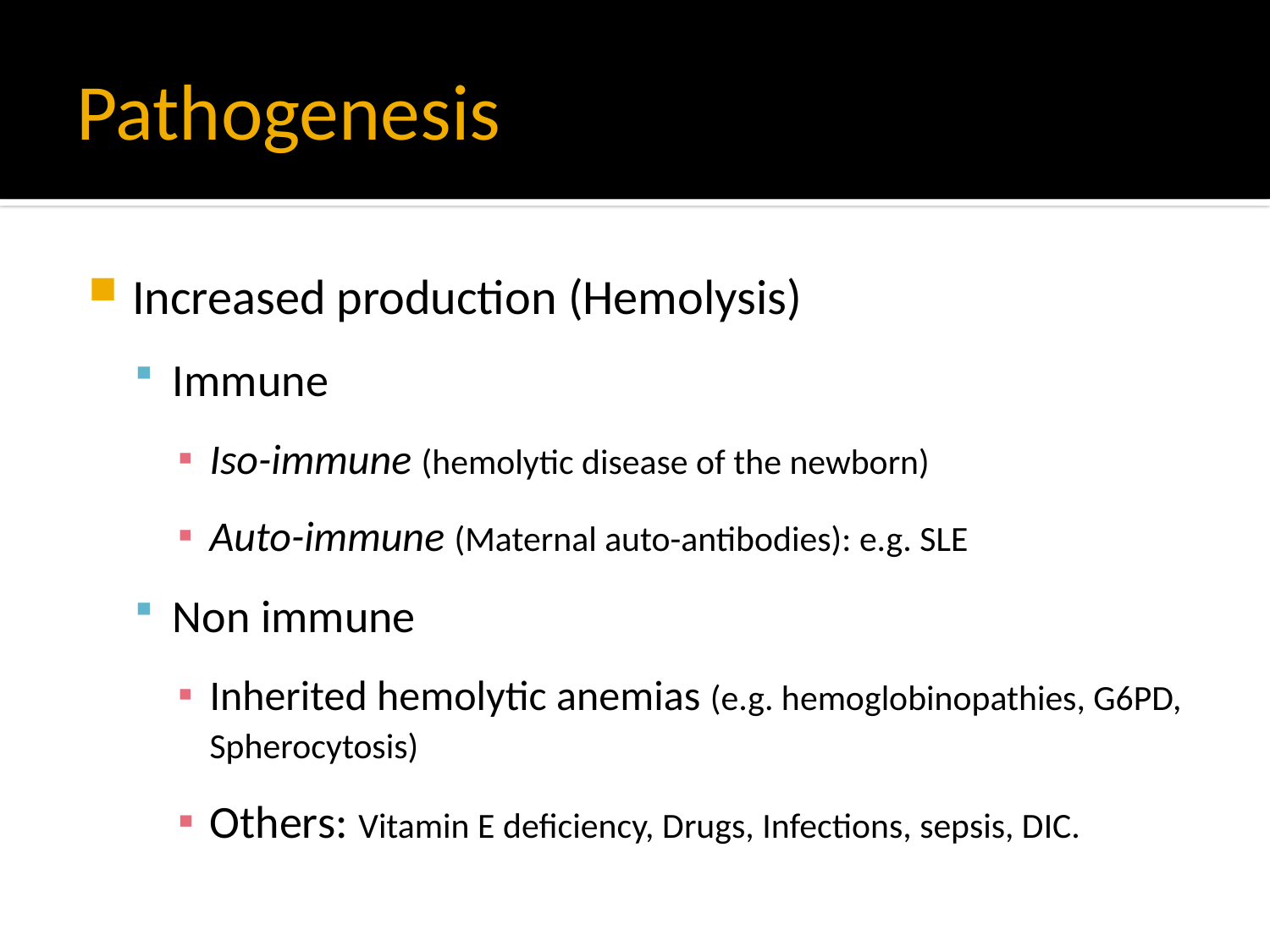

# Pathogenesis
Increased production (Hemolysis)
Immune
Iso-immune (hemolytic disease of the newborn)
Auto-immune (Maternal auto-antibodies): e.g. SLE
Non immune
Inherited hemolytic anemias (e.g. hemoglobinopathies, G6PD, Spherocytosis)
Others: Vitamin E deficiency, Drugs, Infections, sepsis, DIC.